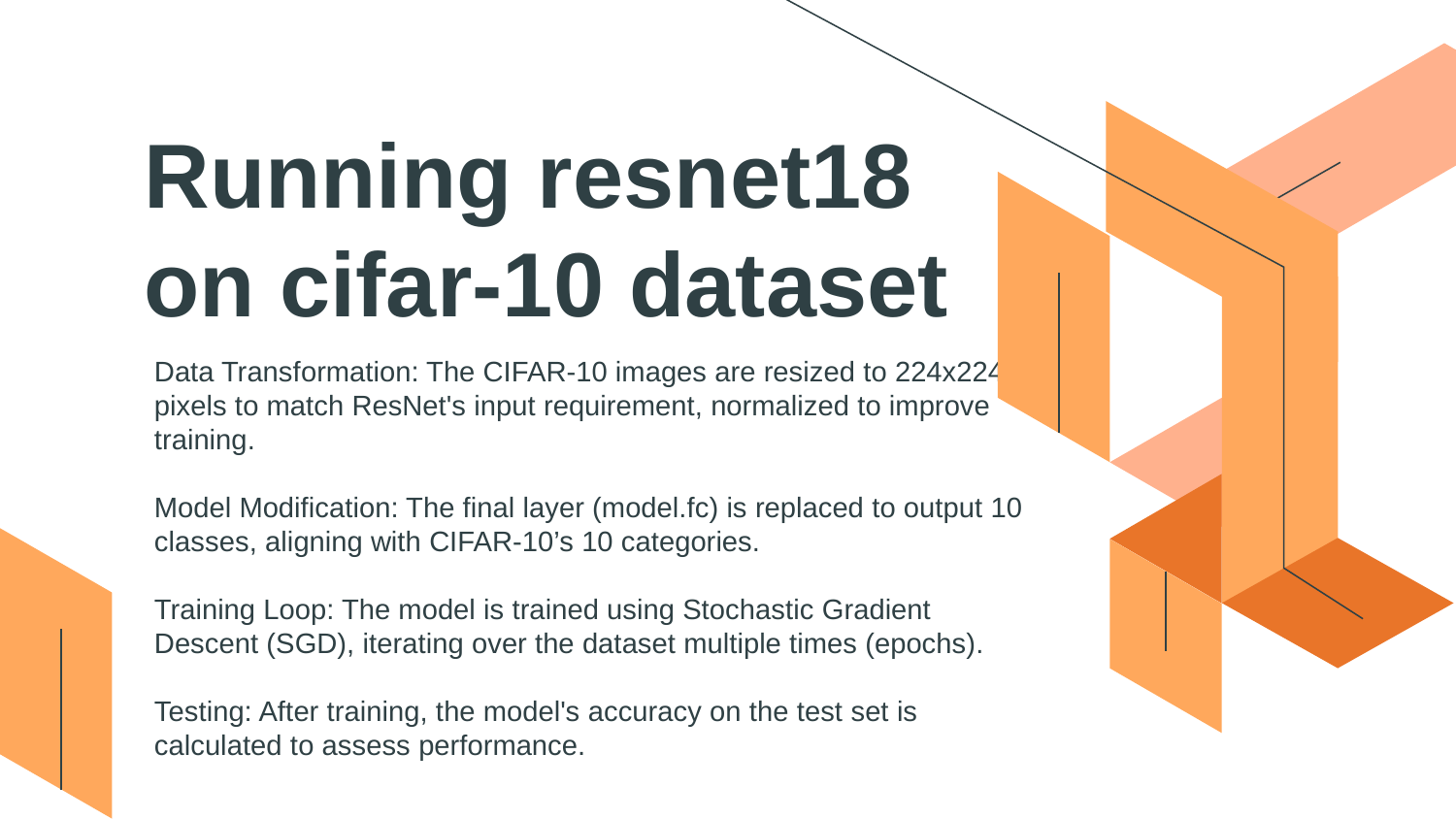

# Running resnet18 on cifar-10 dataset
Data Transformation: The CIFAR-10 images are resized to 224x224 pixels to match ResNet's input requirement, normalized to improve training.

Model Modification: The final layer (model.fc) is replaced to output 10 classes, aligning with CIFAR-10’s 10 categories.

Training Loop: The model is trained using Stochastic Gradient Descent (SGD), iterating over the dataset multiple times (epochs).

Testing: After training, the model's accuracy on the test set is calculated to assess performance.